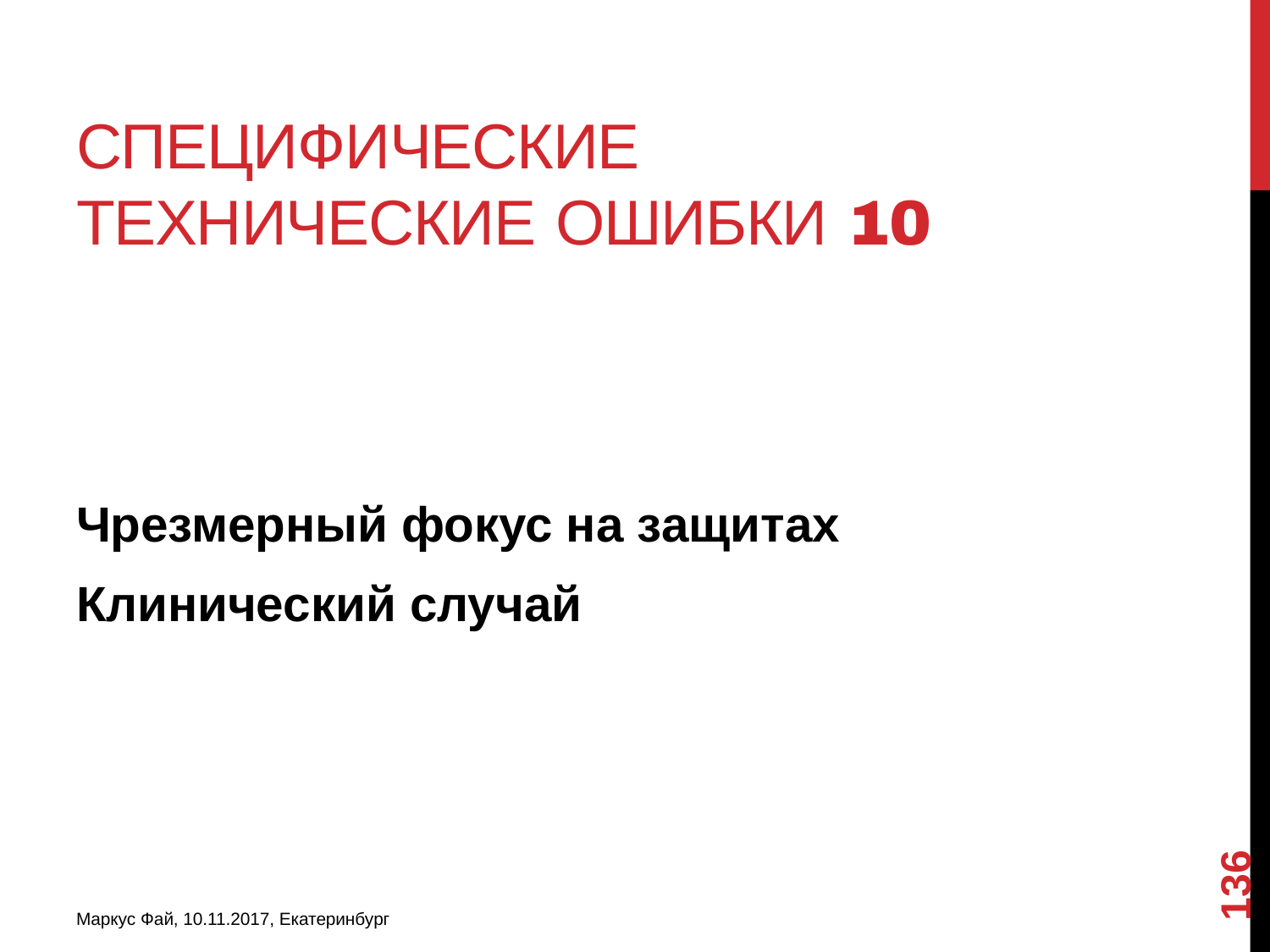

# Специфические технические ошибки 10

Чрезмерный фокус на защитах
Клинический случай
136
Маркус Фай, 10.11.2017, Екатеринбург